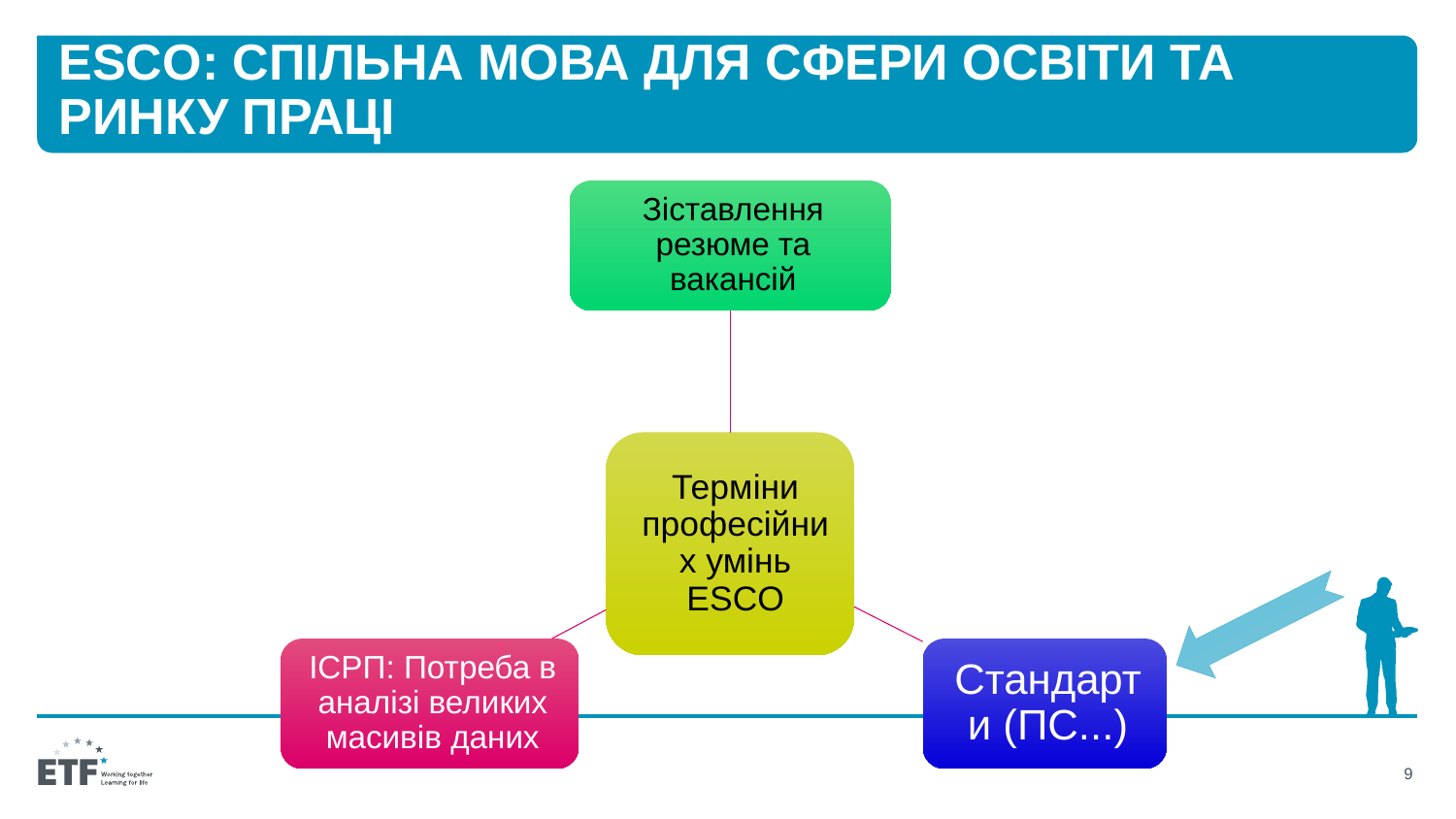

# ESCO: спільна мова для сфери освіти та ринку праці
Терміни професійних умінь ESCO
Зіставлення резюме та вакансій
Стандарти (ПС...)
ІСРП: Потреба в аналізі великих масивів даних

9